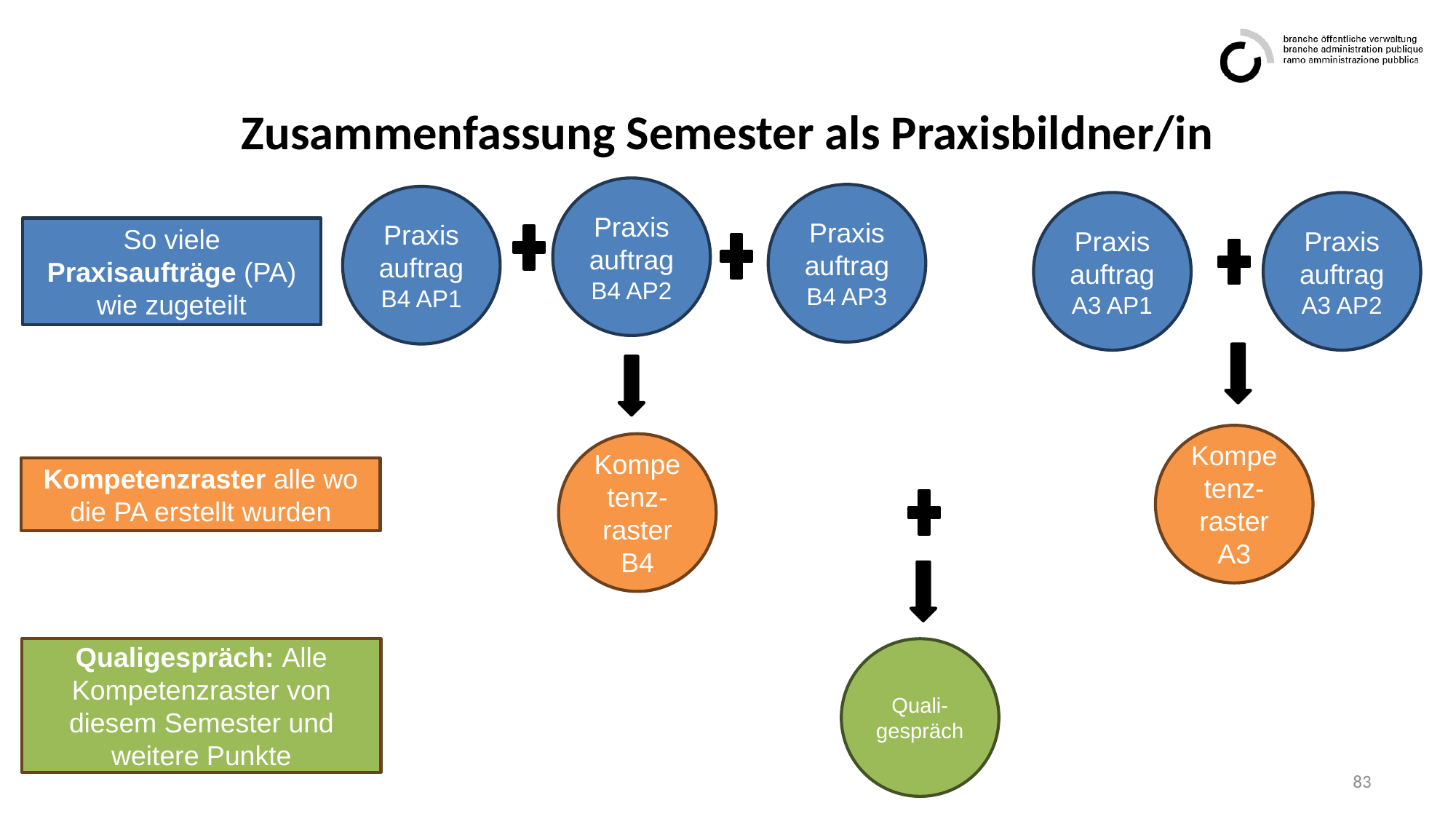

# Zusammenfassung Semester als Praxisbildner/in
Praxisauftrag B4 AP2
Praxisauftrag B4 AP3
Praxisauftrag B4 AP1

Praxisauftrag A3 AP1
Praxisauftrag A3 AP2
So viele Praxisaufträge (PA) wie zugeteilt

Kompetenz-raster A3
Kompetenz-raster B4
Kompetenzraster alle wo die PA erstellt wurden

Qualigespräch: Alle Kompetenzraster von diesem Semester und weitere Punkte
Quali-gespräch
83